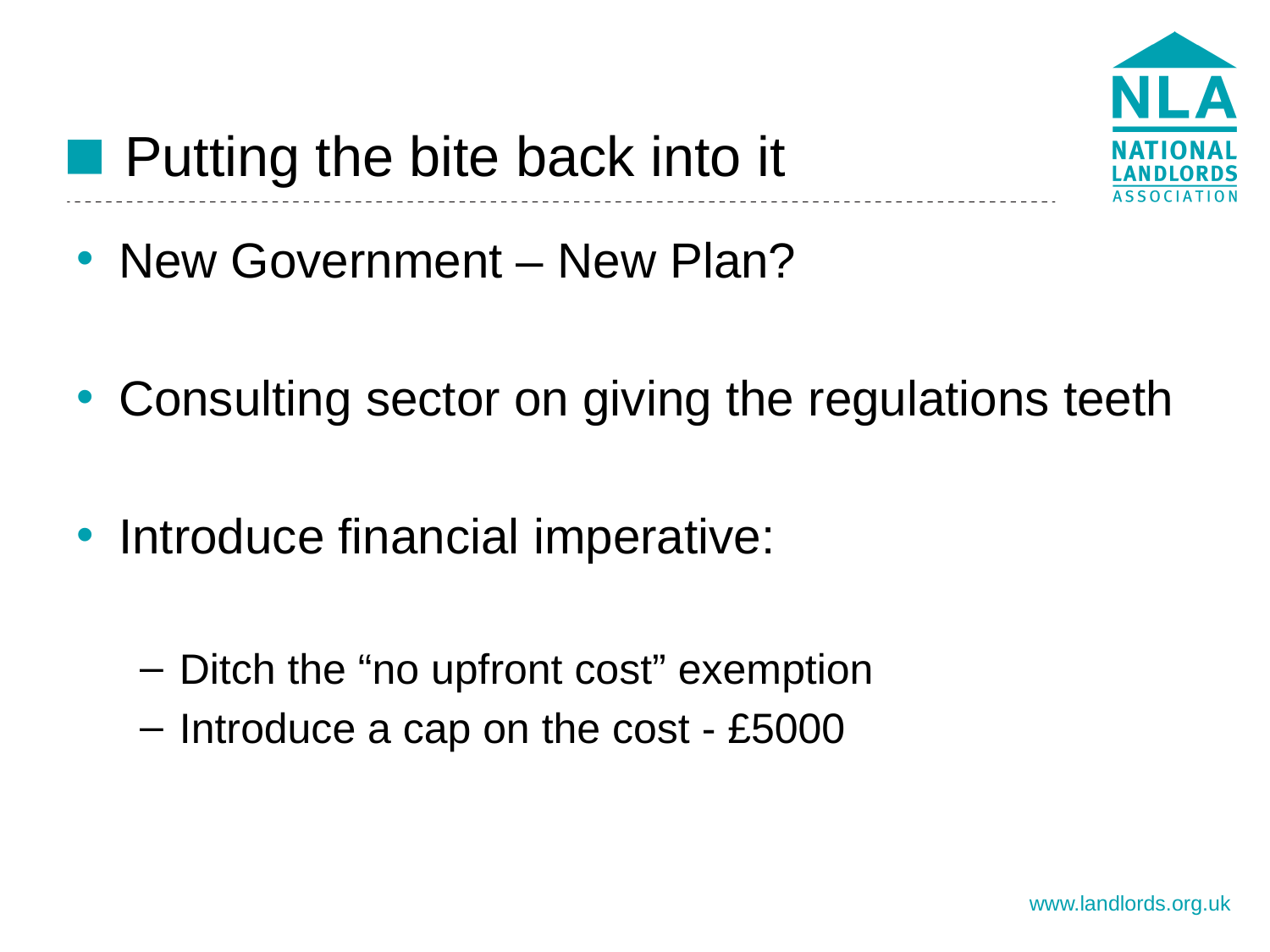

# Putting the bite back into it
New Government – New Plan?

Consulting sector on giving the regulations teeth

Introduce financial imperative:

Ditch the “no upfront cost” exemption
Introduce a cap on the cost - £5000